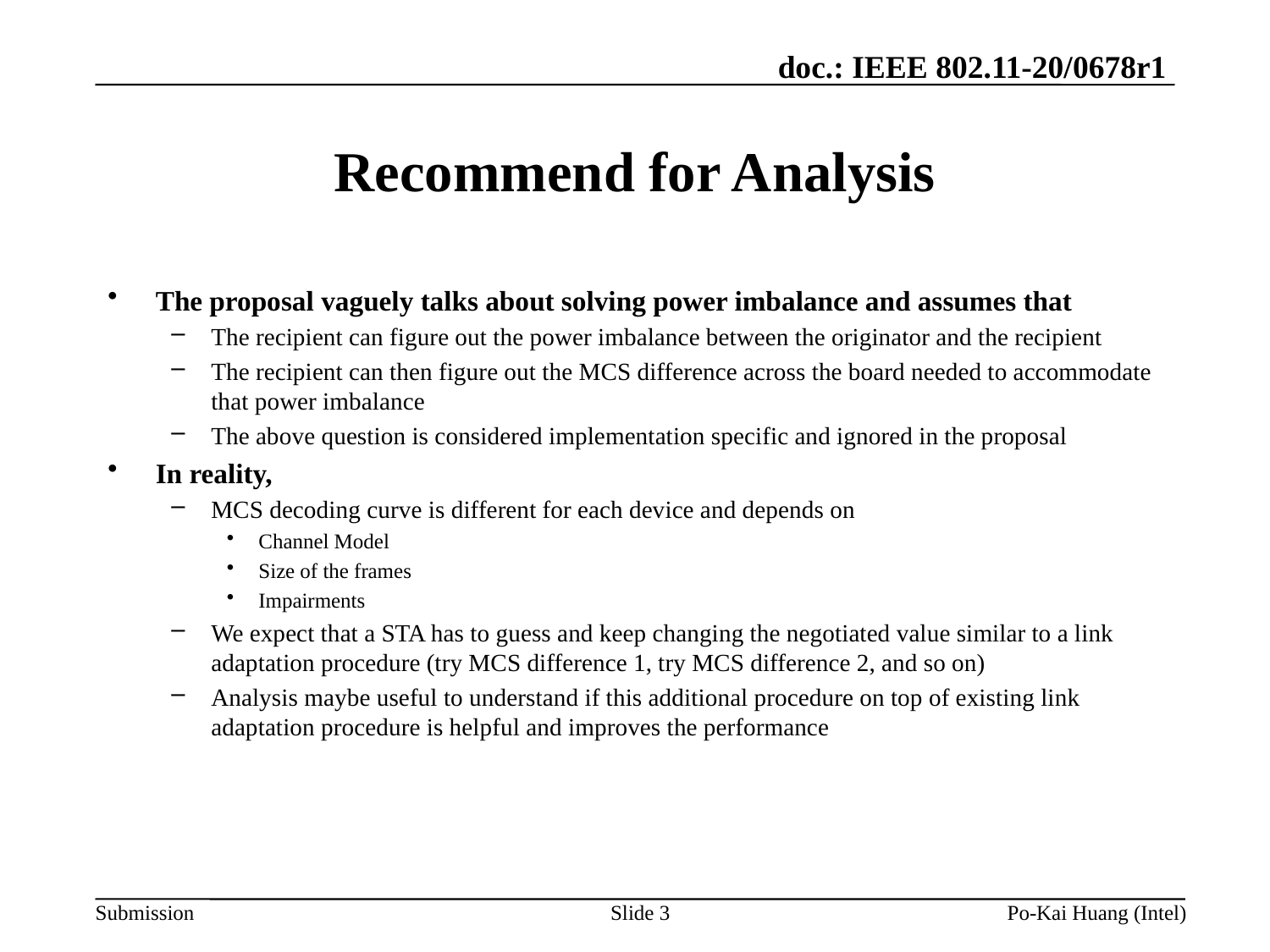

# Recommend for Analysis
The proposal vaguely talks about solving power imbalance and assumes that
The recipient can figure out the power imbalance between the originator and the recipient
The recipient can then figure out the MCS difference across the board needed to accommodate that power imbalance
The above question is considered implementation specific and ignored in the proposal
In reality,
MCS decoding curve is different for each device and depends on
Channel Model
Size of the frames
Impairments
We expect that a STA has to guess and keep changing the negotiated value similar to a link adaptation procedure (try MCS difference 1, try MCS difference 2, and so on)
Analysis maybe useful to understand if this additional procedure on top of existing link adaptation procedure is helpful and improves the performance

Slide 3
Po-Kai Huang (Intel)